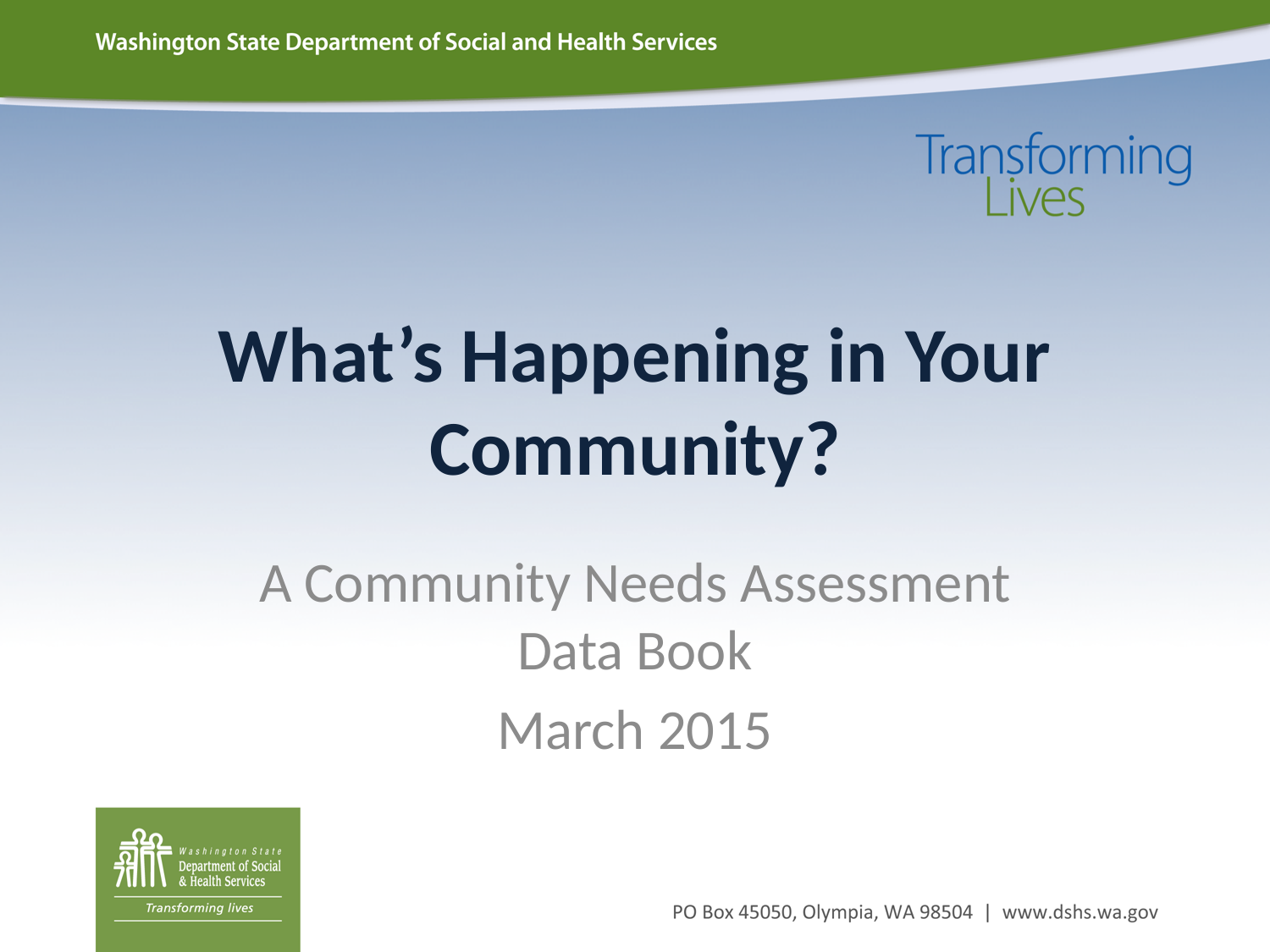

# What’s Happening in Your Community?
A Community Needs Assessment Data Book
March 2015